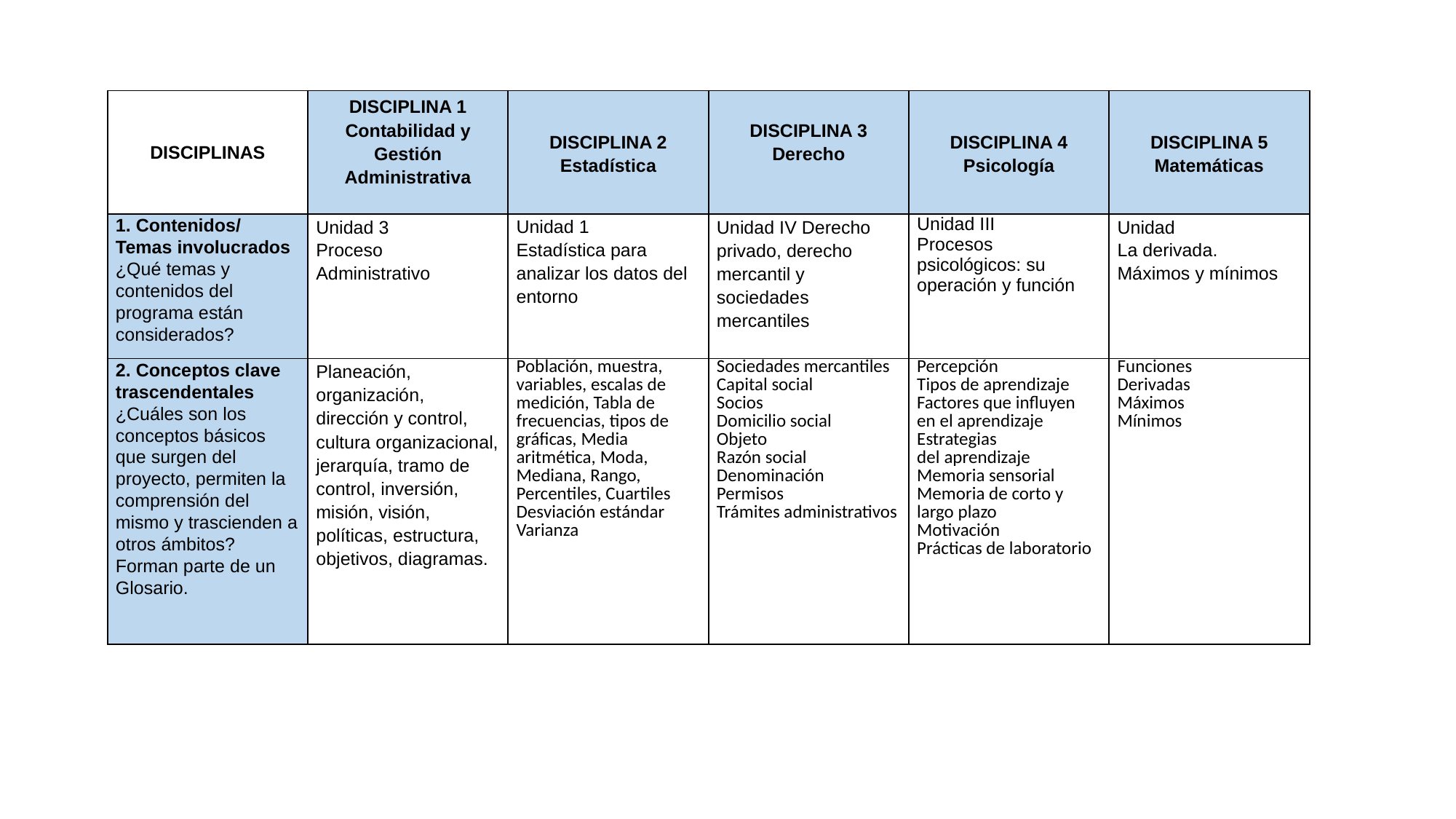

| DISCIPLINAS | DISCIPLINA 1 Contabilidad y Gestión Administrativa | DISCIPLINA 2 Estadística | DISCIPLINA 3 Derecho | DISCIPLINA 4 Psicología | DISCIPLINA 5 Matemáticas |
| --- | --- | --- | --- | --- | --- |
| 1. Contenidos/ Temas involucrados ¿Qué temas y contenidos del programa están considerados? | Unidad 3 Proceso Administrativo | Unidad 1 Estadística para analizar los datos del entorno | Unidad IV Derecho privado, derecho mercantil y sociedades mercantiles | Unidad III Procesos psicológicos: su operación y función | Unidad  La derivada. Máximos y mínimos |
| 2. Conceptos clave trascendentales ¿Cuáles son los conceptos básicos que surgen del proyecto, permiten la comprensión del mismo y trascienden a otros ámbitos? Forman parte de un Glosario. | Planeación, organización, dirección y control, cultura organizacional, jerarquía, tramo de control, inversión, misión, visión, políticas, estructura, objetivos, diagramas. | Población, muestra, variables, escalas de medición, Tabla de frecuencias, tipos de gráficas, Media aritmética, Moda, Mediana, Rango, Percentiles, Cuartiles Desviación estándar Varianza | Sociedades mercantiles Capital social Socios Domicilio social Objeto Razón social Denominación Permisos Trámites administrativos | Percepción Tipos de aprendizaje Factores que influyen en el aprendizaje Estrategias del aprendizaje Memoria sensorial Memoria de corto y largo plazo Motivación Prácticas de laboratorio | Funciones Derivadas Máximos Mínimos |